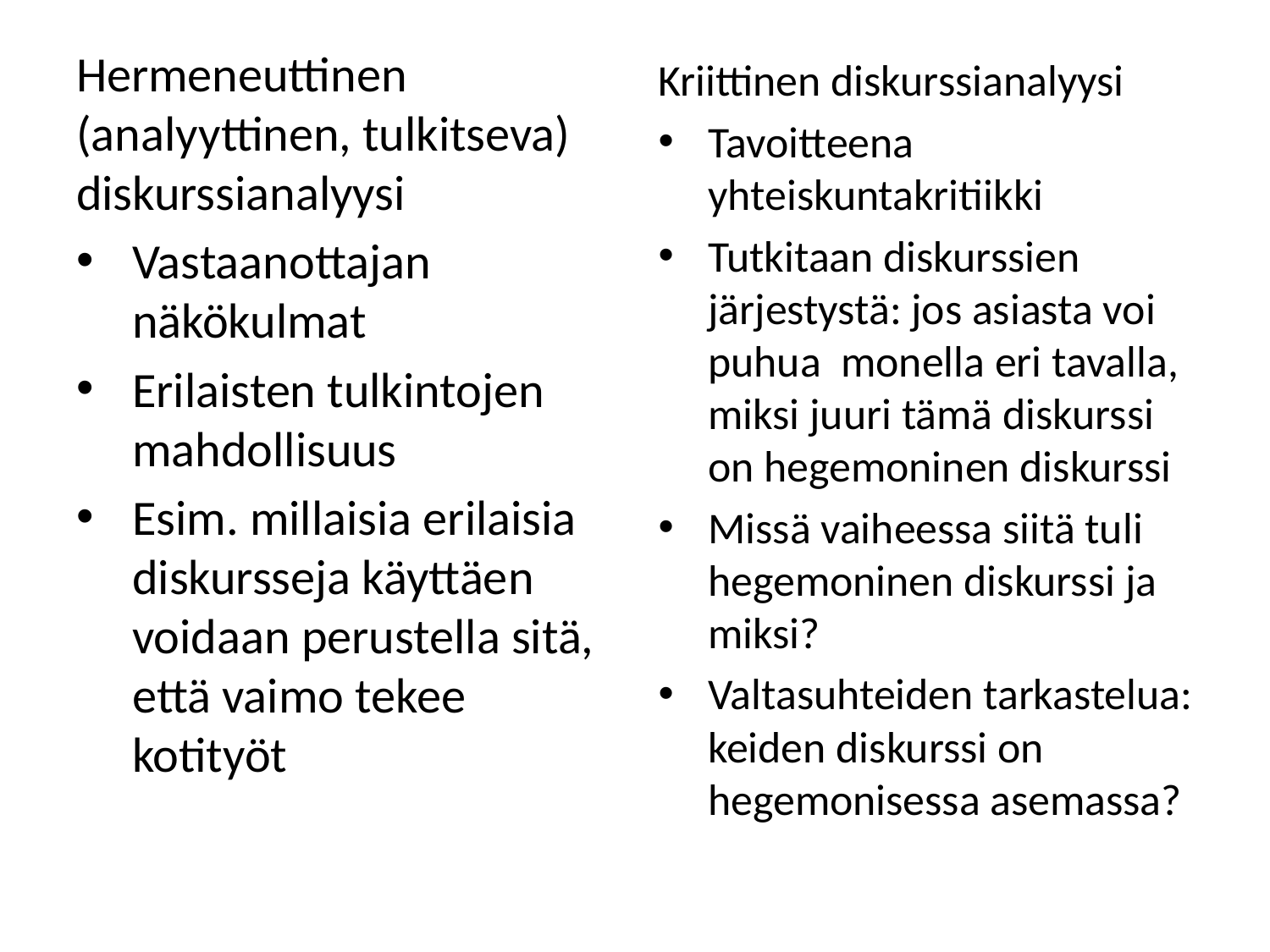

Hermeneuttinen (analyyttinen, tulkitseva) diskurssianalyysi
Vastaanottajan näkökulmat
Erilaisten tulkintojen mahdollisuus
Esim. millaisia erilaisia diskursseja käyttäen voidaan perustella sitä, että vaimo tekee kotityöt
#
Kriittinen diskurssianalyysi
Tavoitteena yhteiskuntakritiikki
Tutkitaan diskurssien järjestystä: jos asiasta voi puhua  monella eri tavalla, miksi juuri tämä diskurssi on hegemoninen diskurssi
Missä vaiheessa siitä tuli hegemoninen diskurssi ja miksi?
Valtasuhteiden tarkastelua: keiden diskurssi on hegemonisessa asemassa?